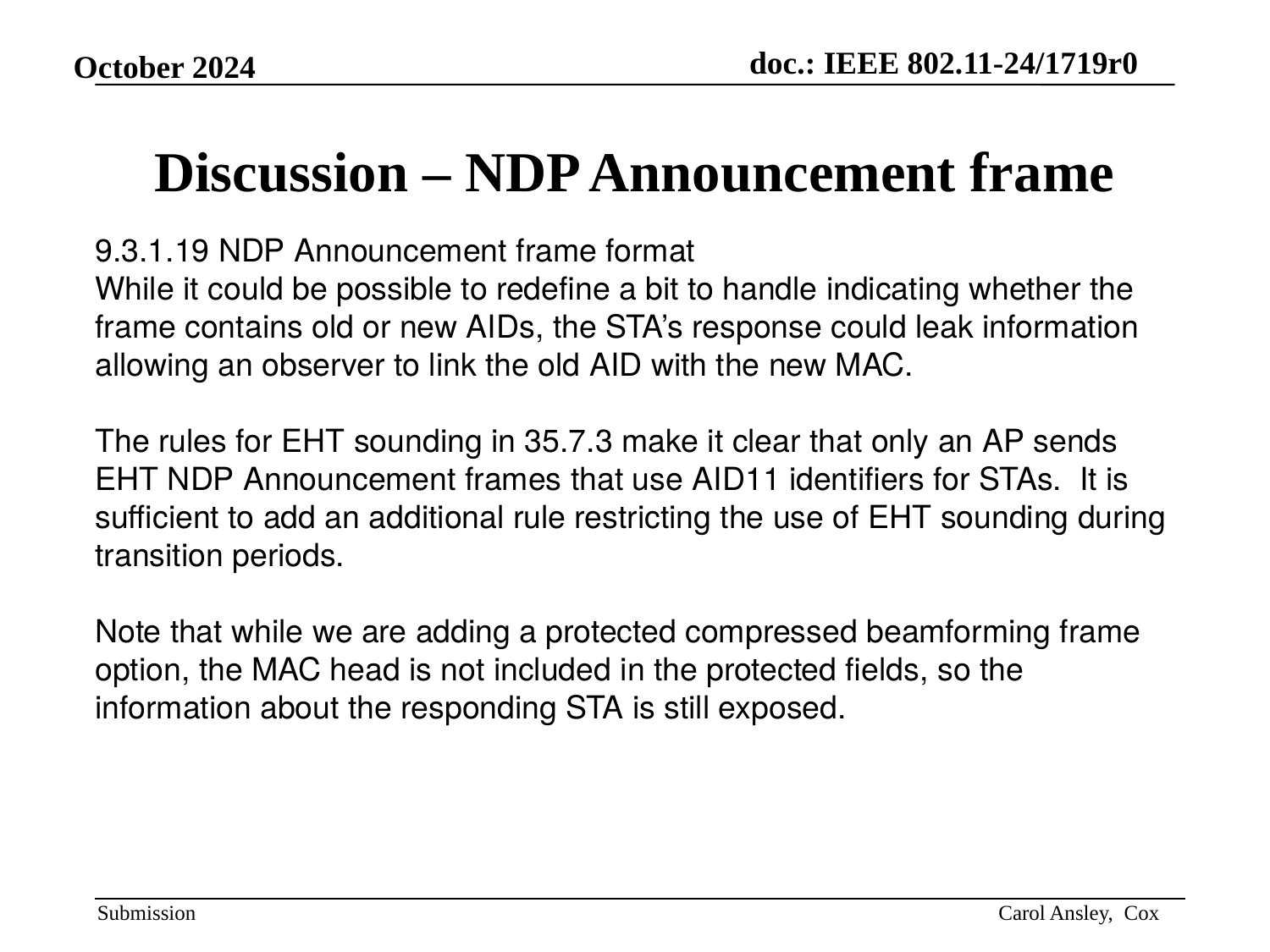

# Discussion – NDP Announcement frame
9.3.1.19 NDP Announcement frame format
While it could be possible to redefine a bit to handle indicating whether the frame contains old or new AIDs, the STA’s response could leak information allowing an observer to link the old AID with the new MAC.

The rules for EHT sounding in 35.7.3 make it clear that only an AP sends EHT NDP Announcement frames that use AID11 identifiers for STAs.  It is sufficient to add an additional rule restricting the use of EHT sounding during transition periods.

Note that while we are adding a protected compressed beamforming frame option, the MAC head is not included in the protected fields, so the information about the responding STA is still exposed.